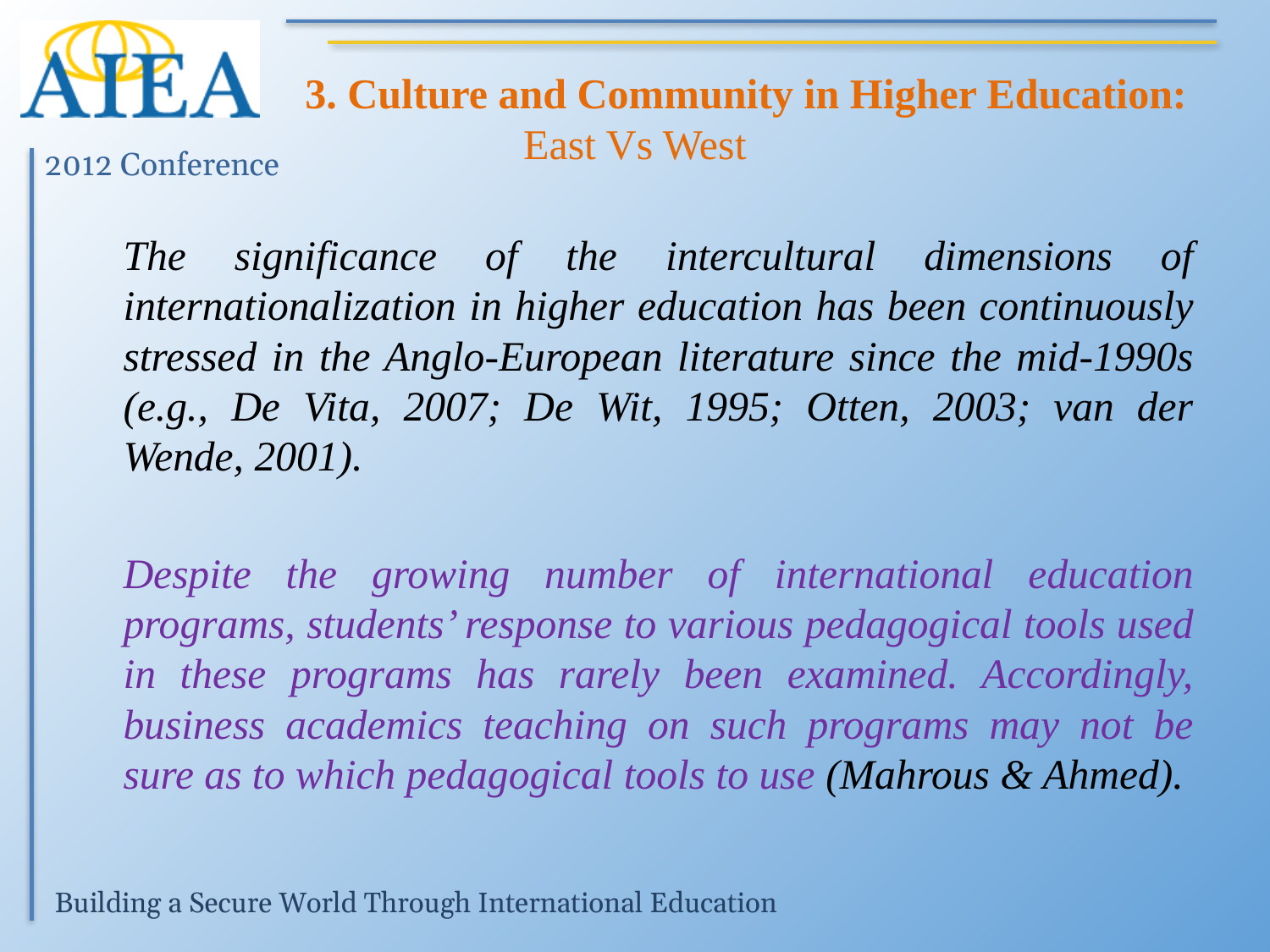

# 3. Culture and Community in Higher Education: East Vs West
	The significance of the intercultural dimensions of internationalization in higher education has been continuously stressed in the Anglo-European literature since the mid-1990s (e.g., De Vita, 2007; De Wit, 1995; Otten, 2003; van der Wende, 2001).

	Despite the growing number of international education programs, students’ response to various pedagogical tools used in these programs has rarely been examined. Accordingly, business academics teaching on such programs may not be sure as to which pedagogical tools to use (Mahrous & Ahmed).